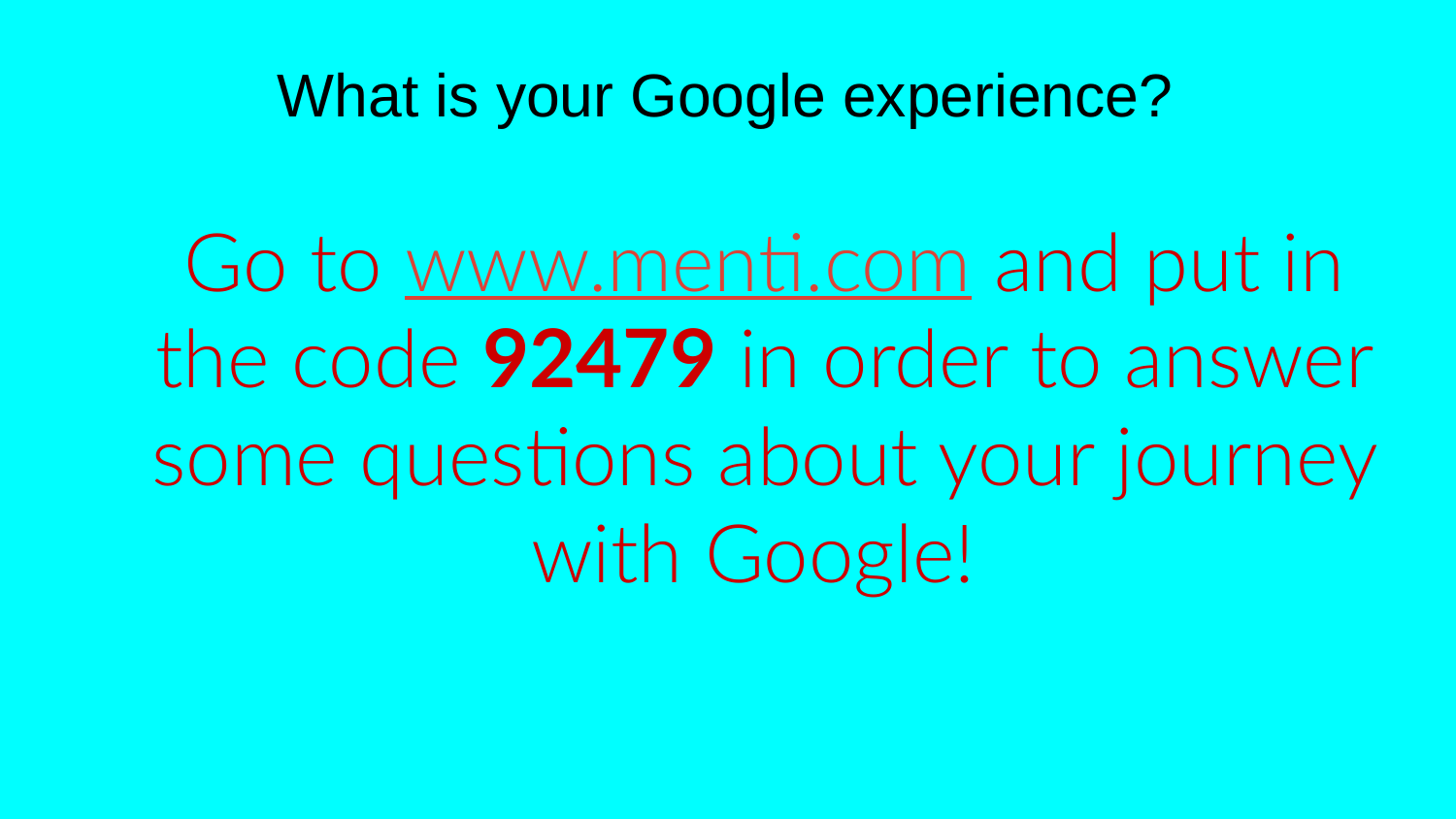

What is your Google experience?
Go to www.menti.com and put in the code 92479 in order to answer some questions about your journey with Google!